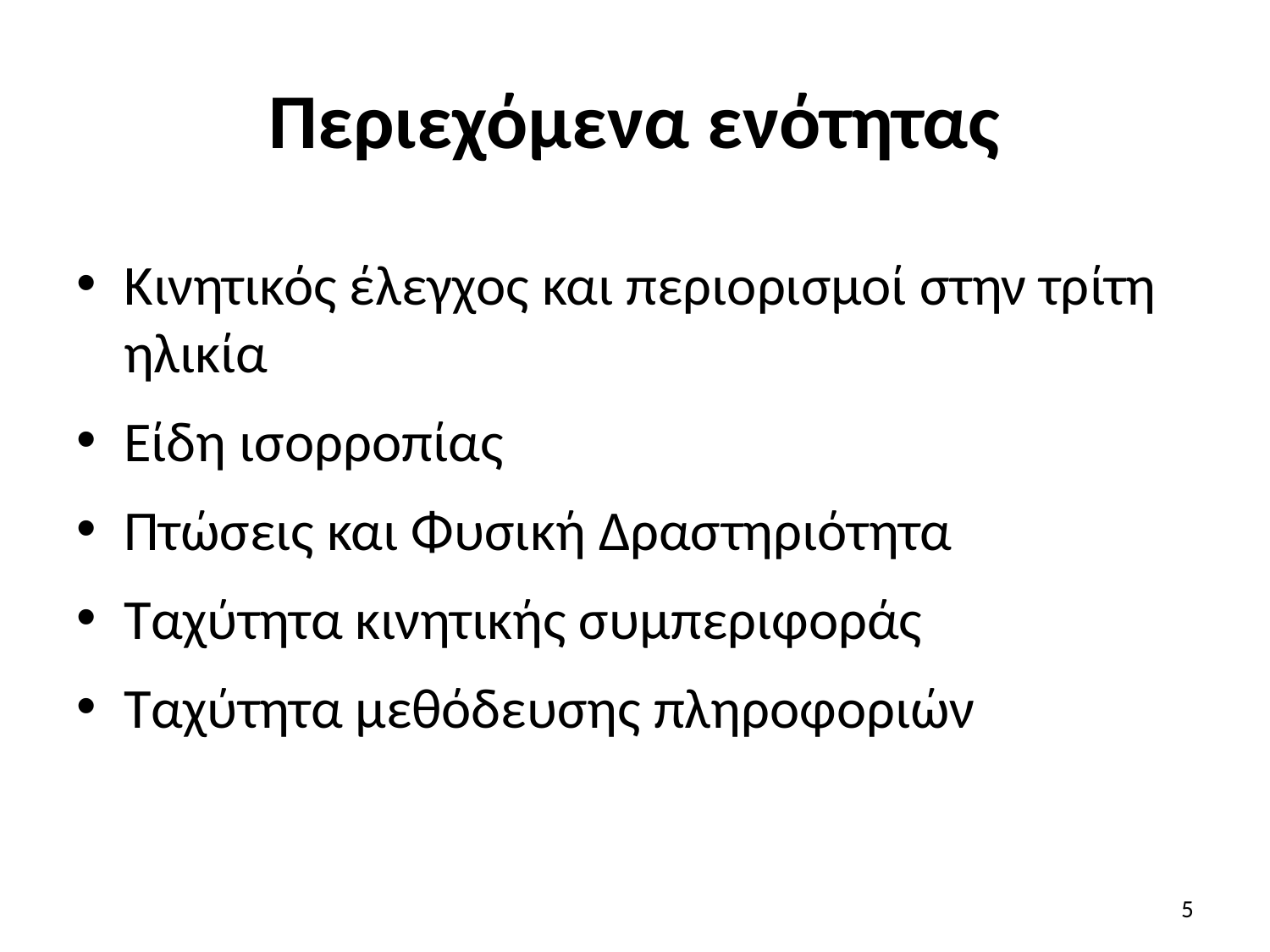

# Περιεχόμενα ενότητας
Κινητικός έλεγχος και περιορισμοί στην τρίτη ηλικία
Είδη ισορροπίας
Πτώσεις και Φυσική Δραστηριότητα
Ταχύτητα κινητικής συμπεριφοράς
Ταχύτητα μεθόδευσης πληροφοριών
5